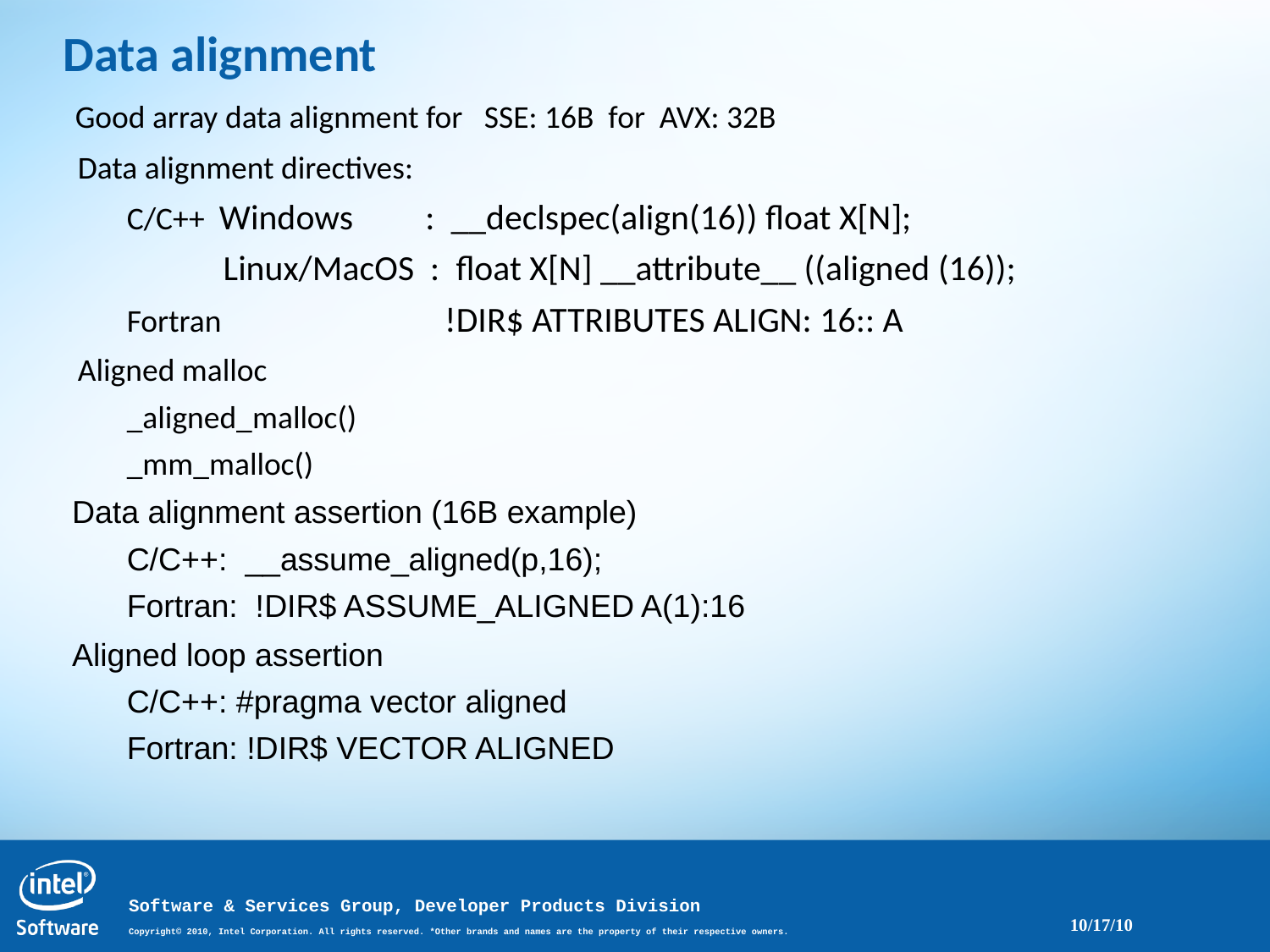

# Data alignment
 Good array data alignment for   SSE: 16B  for  AVX: 32B
  Data alignment directives:
C/C++  Windows         :  __declspec(align(16)) float X[N];
            Linux/MacOS  :  float X[N] __attribute__ ((aligned (16));
Fortran                               !DIR$ ATTRIBUTES ALIGN: 16:: A
  Aligned malloc
_aligned_malloc()
_mm_malloc()
 Data alignment assertion (16B example)
C/C++:  __assume_aligned(p,16);
Fortran:  !DIR$ ASSUME_ALIGNED A(1):16
 Aligned loop assertion
C/C++: #pragma vector aligned
Fortran: !DIR$ VECTOR ALIGNED

10/17/10